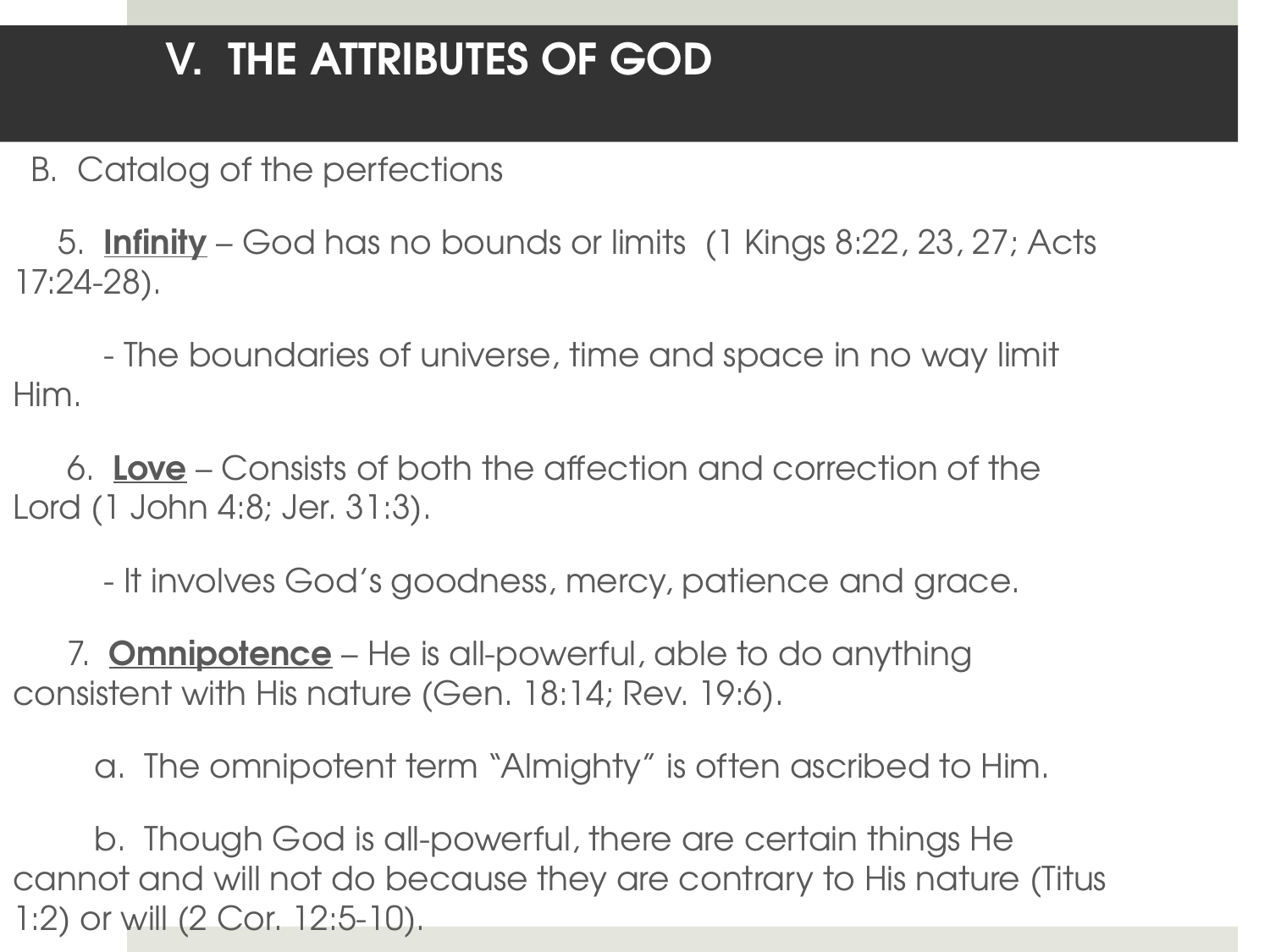

# V.  THE ATTRIBUTES OF GOD
  B.  Catalog of the perfections
     5.  Infinity – God has no bounds or limits  (1 Kings 8:22, 23, 27; Acts 17:24-28).
          - The boundaries of universe, time and space in no way limit Him.
      6.  Love – Consists of both the affection and correction of the Lord (1 John 4:8; Jer. 31:3).
          - It involves God’s goodness, mercy, patience and grace.
      7.  Omnipotence – He is all-powerful, able to do anything consistent with His nature (Gen. 18:14; Rev. 19:6).
         a.  The omnipotent term “Almighty” is often ascribed to Him.
         b.  Though God is all-powerful, there are certain things He cannot and will not do because they are contrary to His nature (Titus 1:2) or will (2 Cor. 12:5-10).